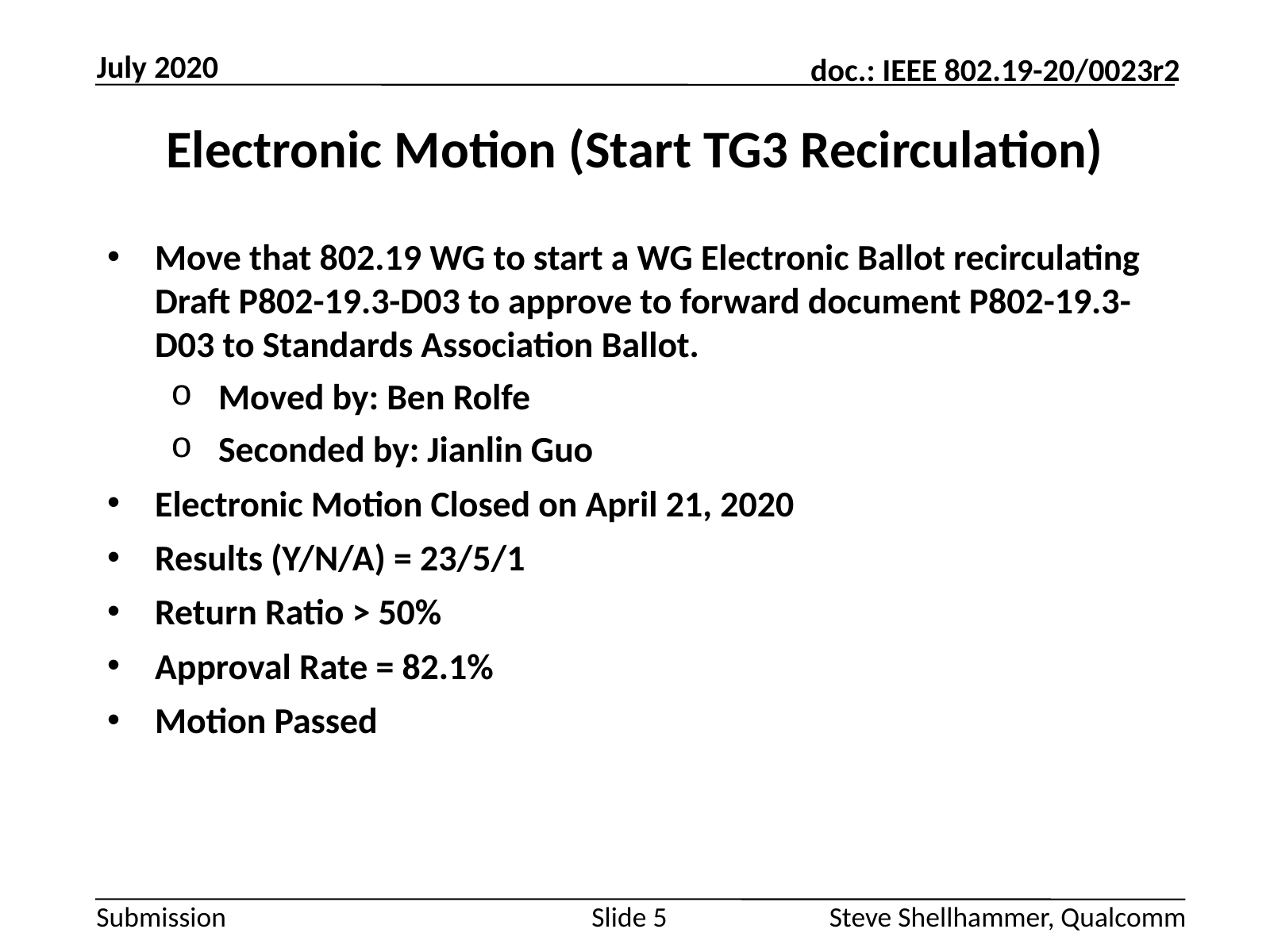

July 2020
# Electronic Motion (Start TG3 Recirculation)
Move that 802.19 WG to start a WG Electronic Ballot recirculating Draft P802-19.3-D03 to approve to forward document P802-19.3-D03 to Standards Association Ballot.
Moved by: Ben Rolfe
Seconded by: Jianlin Guo
Electronic Motion Closed on April 21, 2020
Results (Y/N/A) = 23/5/1
Return Ratio > 50%
Approval Rate = 82.1%
Motion Passed

Slide 5
Steve Shellhammer, Qualcomm